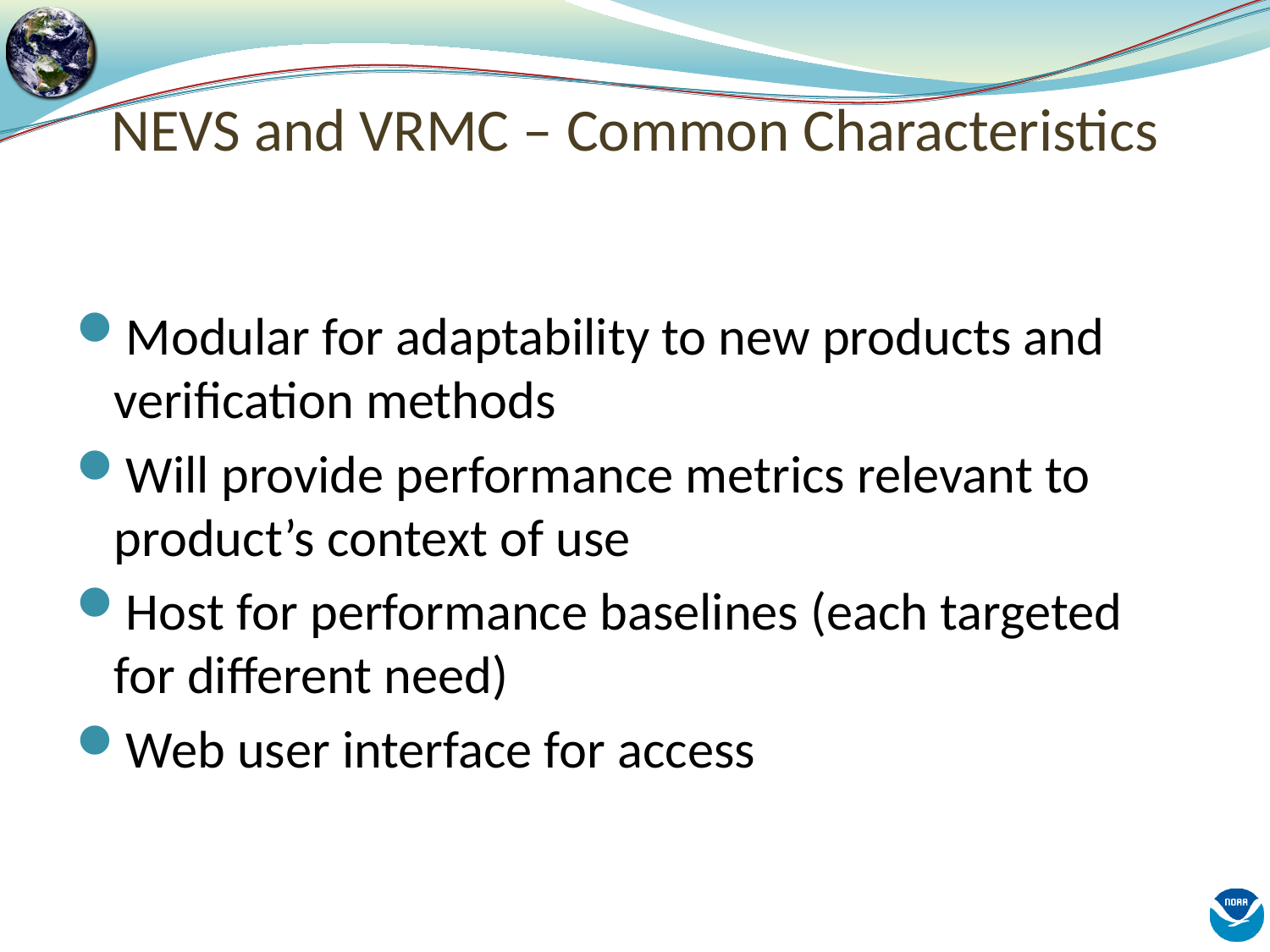

# NEVS and VRMC – Common Characteristics

Modular for adaptability to new products and verification methods
Will provide performance metrics relevant to product’s context of use
Host for performance baselines (each targeted for different need)
Web user interface for access